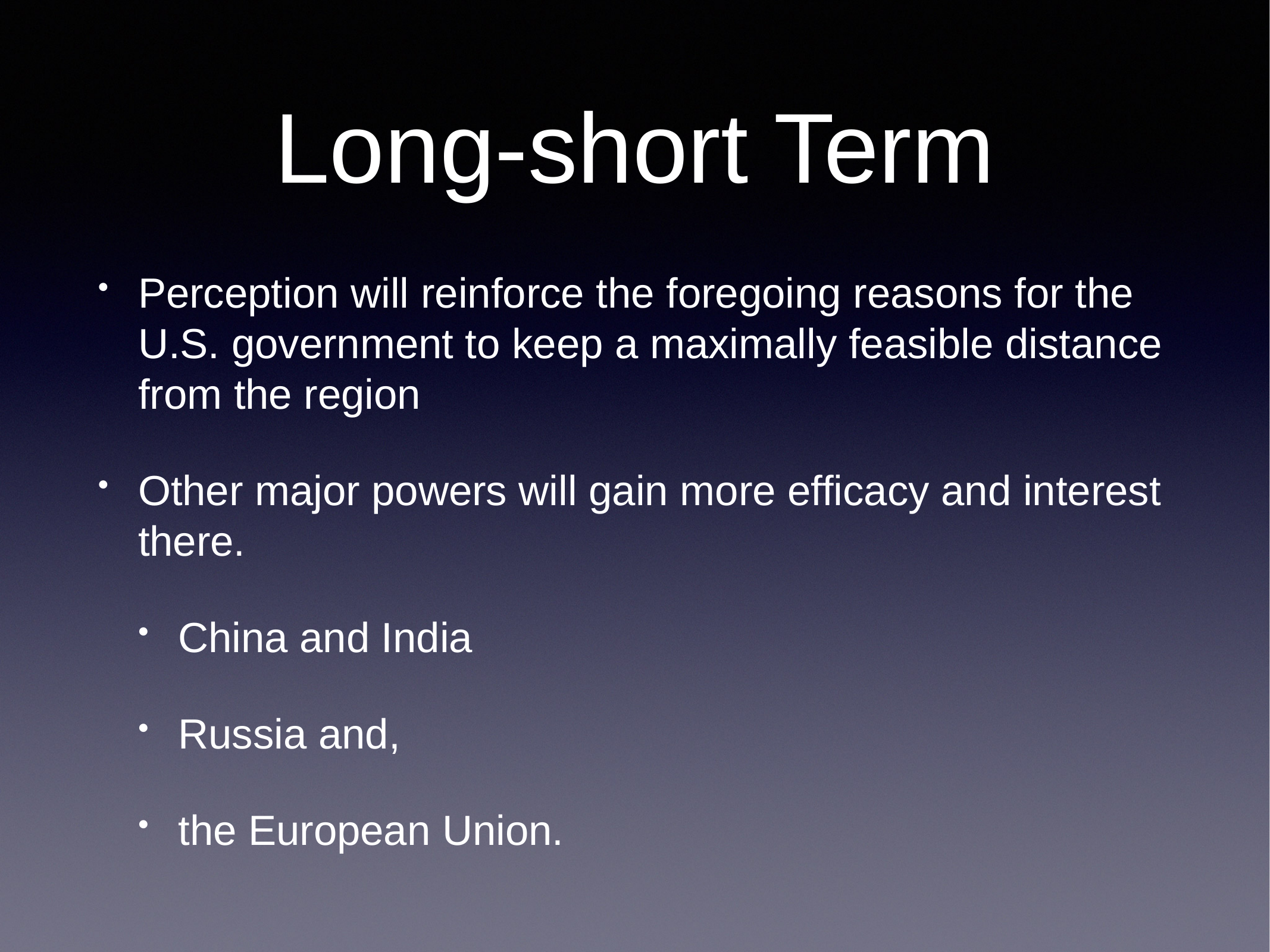

# Long-short Term
Perception will reinforce the foregoing reasons for the U.S. government to keep a maximally feasible distance from the region
Other major powers will gain more efficacy and interest there.
China and India
Russia and,
the European Union.